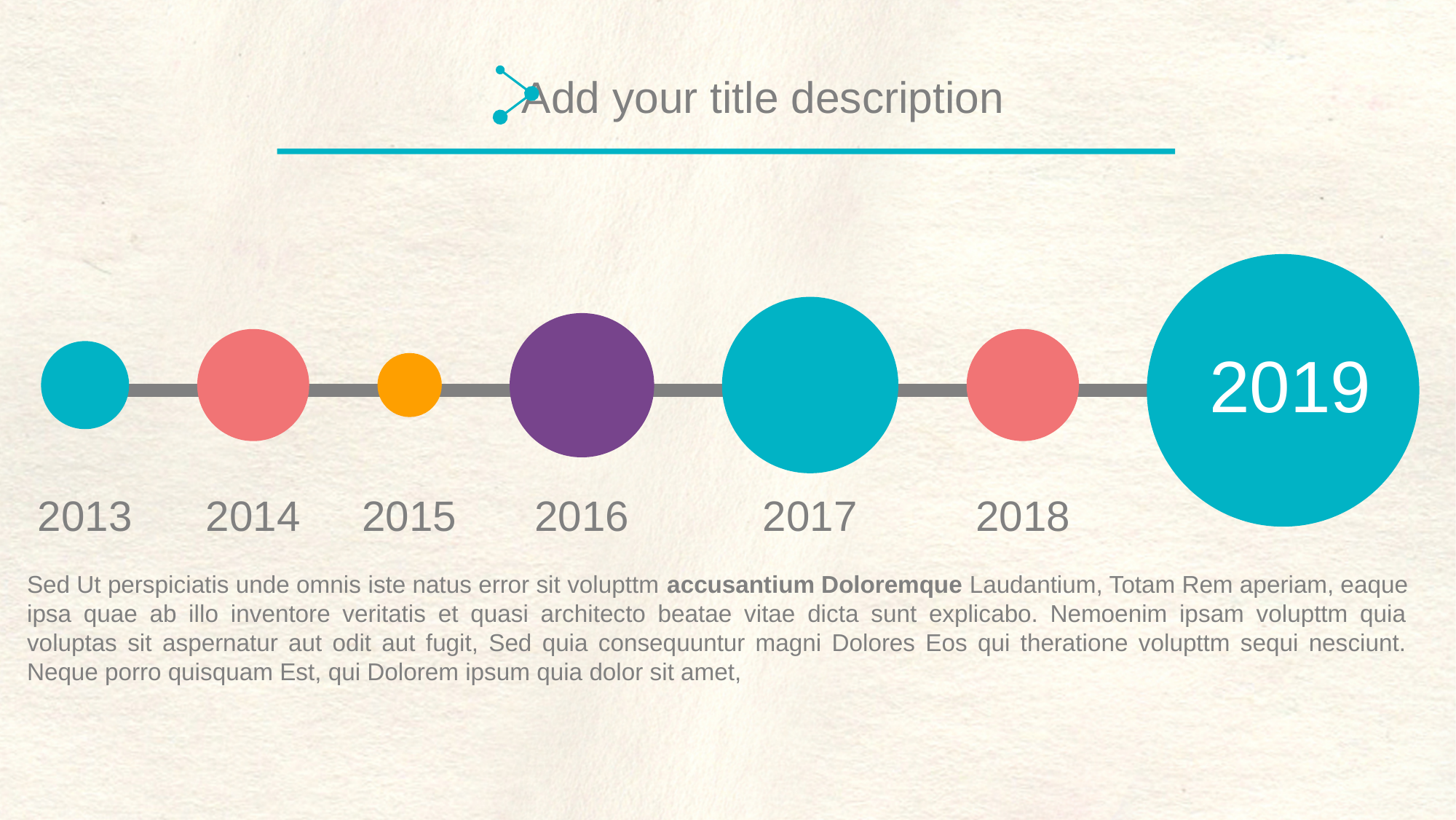

Add your title description

2019

2013
2014
2015
2016
2017
2018
Sed Ut perspiciatis unde omnis iste natus error sit volupttm accusantium Doloremque Laudantium, Totam Rem aperiam, eaque ipsa quae ab illo inventore veritatis et quasi architecto beatae vitae dicta sunt explicabo. Nemoenim ipsam volupttm quia voluptas sit aspernatur aut odit aut fugit, Sed quia consequuntur magni Dolores Eos qui theratione volupttm sequi nesciunt. Neque porro quisquam Est, qui Dolorem ipsum quia dolor sit amet,